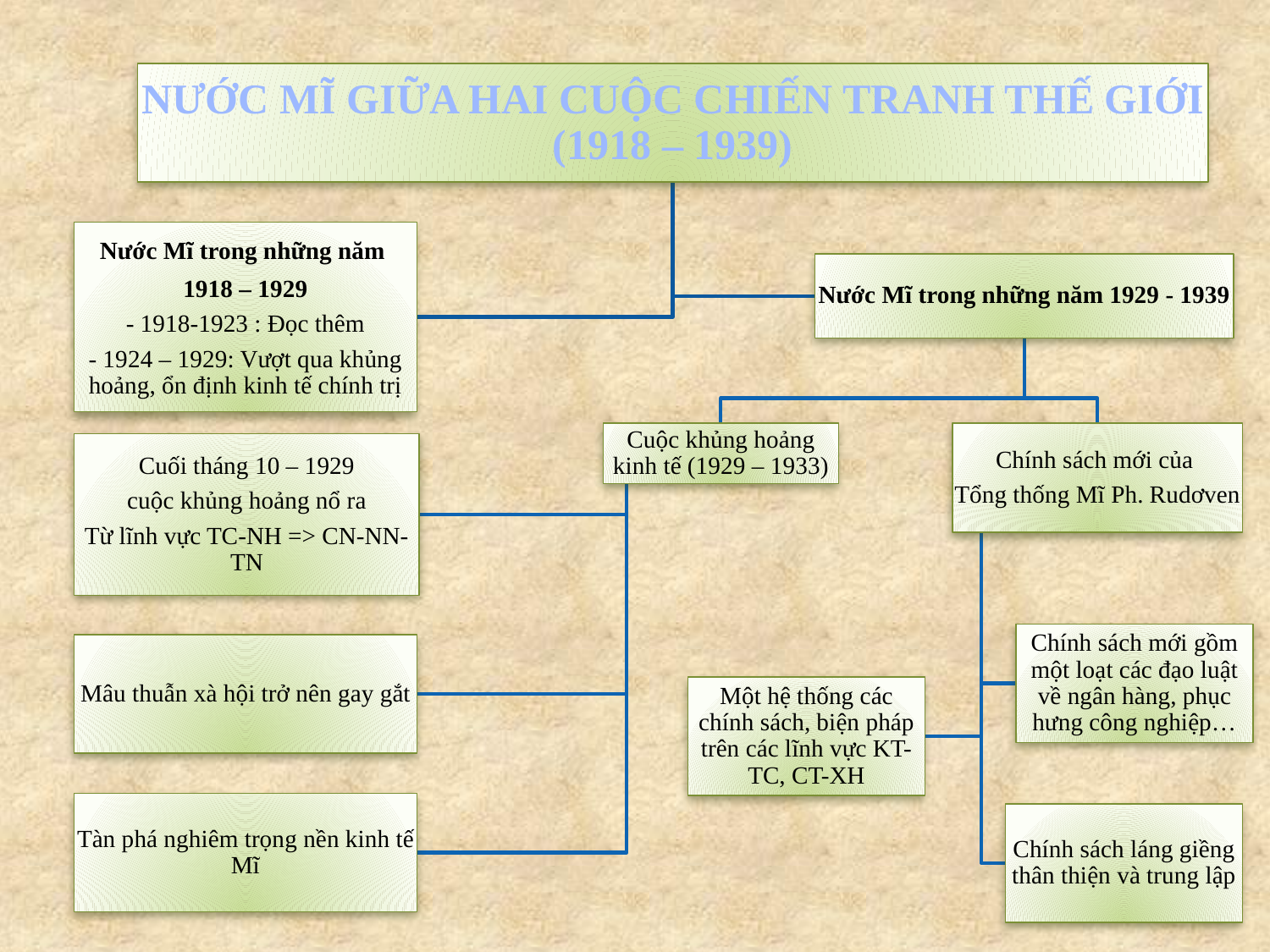

NƯỚC MĨ GIỮA HAI CUỘC CHIẾN TRANH THẾ GIỚI (1918 – 1939)
Nước Mĩ trong những năm
1918 – 1929
- 1918-1923 : Đọc thêm
- 1924 – 1929: Vượt qua khủng hoảng, ổn định kinh tế chính trị
Nước Mĩ trong những năm 1929 - 1939
Cuộc khủng hoảng kinh tế (1929 – 1933)
Cuối tháng 10 – 1929
cuộc khủng hoảng nổ ra
Từ lĩnh vực TC-NH => CN-NN-TN
Tàn phá nghiêm trọng nền kinh tế Mĩ
Mâu thuẫn xà hội trở nên gay gắt
Chính sách mới của
Tổng thống Mĩ Ph. Rudơven
Một hệ thống các chính sách, biện pháp trên các lĩnh vực KT-TC, CT-XH
Chính sách mới gồm một loạt các đạo luật về ngân hàng, phục hưng công nghiệp…
Chính sách láng giềng thân thiện và trung lập